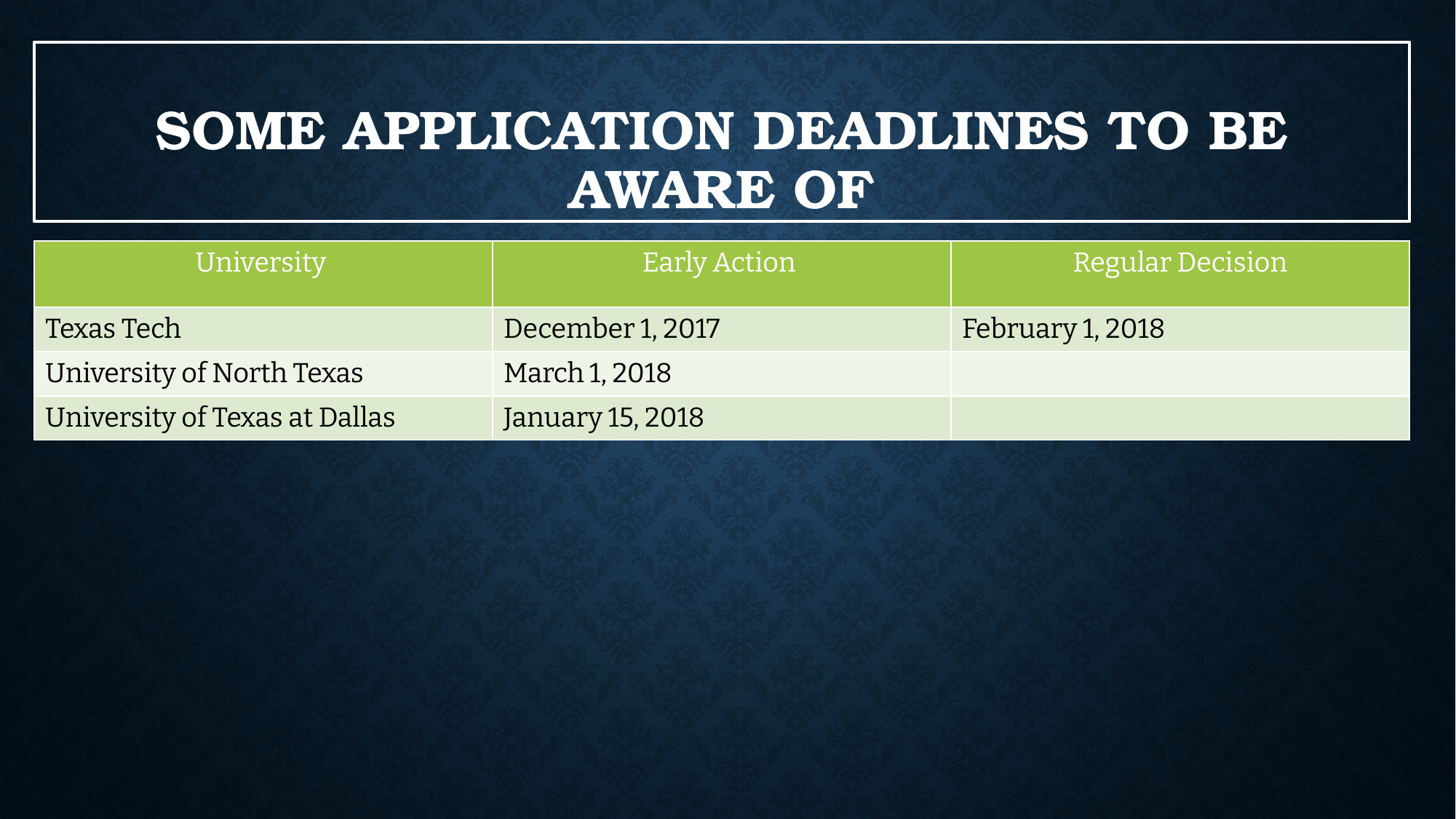

# Some Application Deadlines To be AWARE Of
| University | Early Action | Regular Decision |
| --- | --- | --- |
| Texas Tech | December 1, 2017 | February 1, 2018 |
| University of North Texas | March 1, 2018 |  |
| University of Texas at Dallas | January 15, 2018 |  |